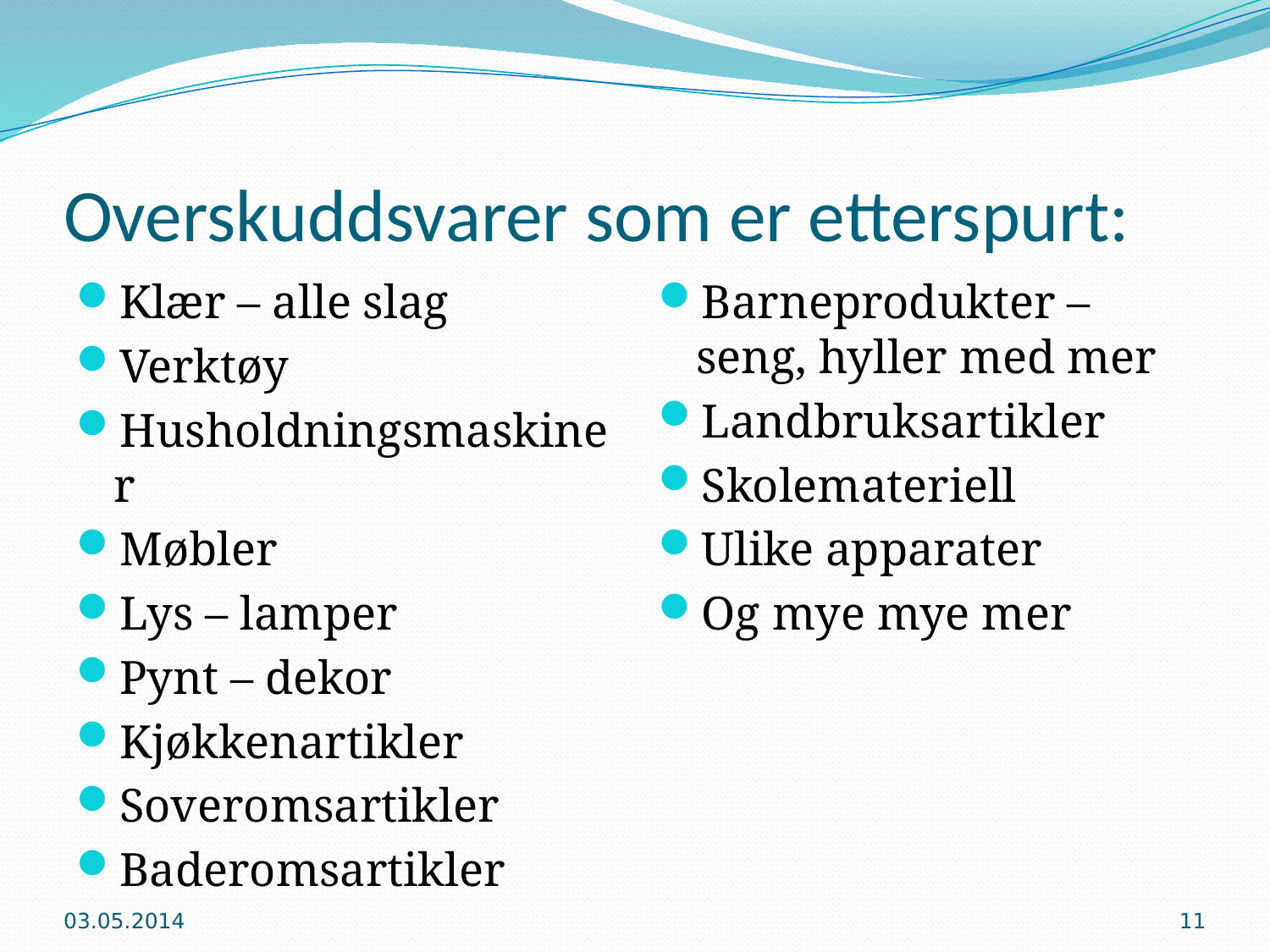

# Overskuddsvarer som er etterspurt:
Klær – alle slag
Verktøy
Husholdningsmaskiner
Møbler
Lys – lamper
Pynt – dekor
Kjøkkenartikler
Soveromsartikler
Baderomsartikler
Barneprodukter – seng, hyller med mer
Landbruksartikler
Skolemateriell
Ulike apparater
Og mye mye mer
03.05.2014
11